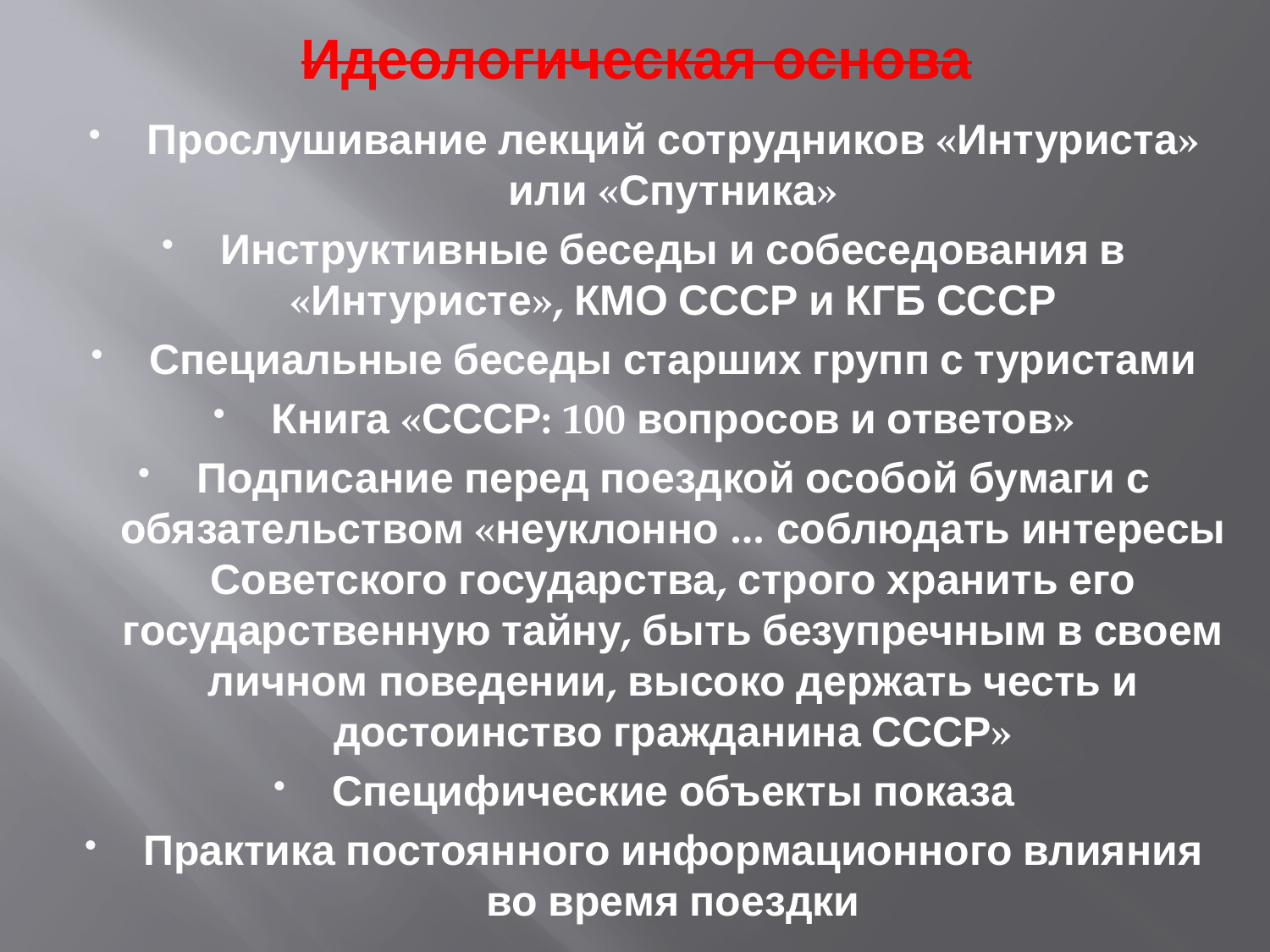

# Идеологическая основа
Прослушивание лекций сотрудников «Интуриста» или «Спутника»
Инструктивные беседы и собеседования в «Интуристе», КМО СССР и КГБ СССР
Специальные беседы старших групп с туристами
Книга «СССР: 100 вопросов и ответов»
Подписание перед поездкой особой бумаги с обязательством «неуклонно … соблюдать интересы Советского государства, строго хранить его государственную тайну, быть безупречным в своем личном поведении, высоко держать честь и достоинство гражданина СССР»
Специфические объекты показа
Практика постоянного информационного влияния во время поездки